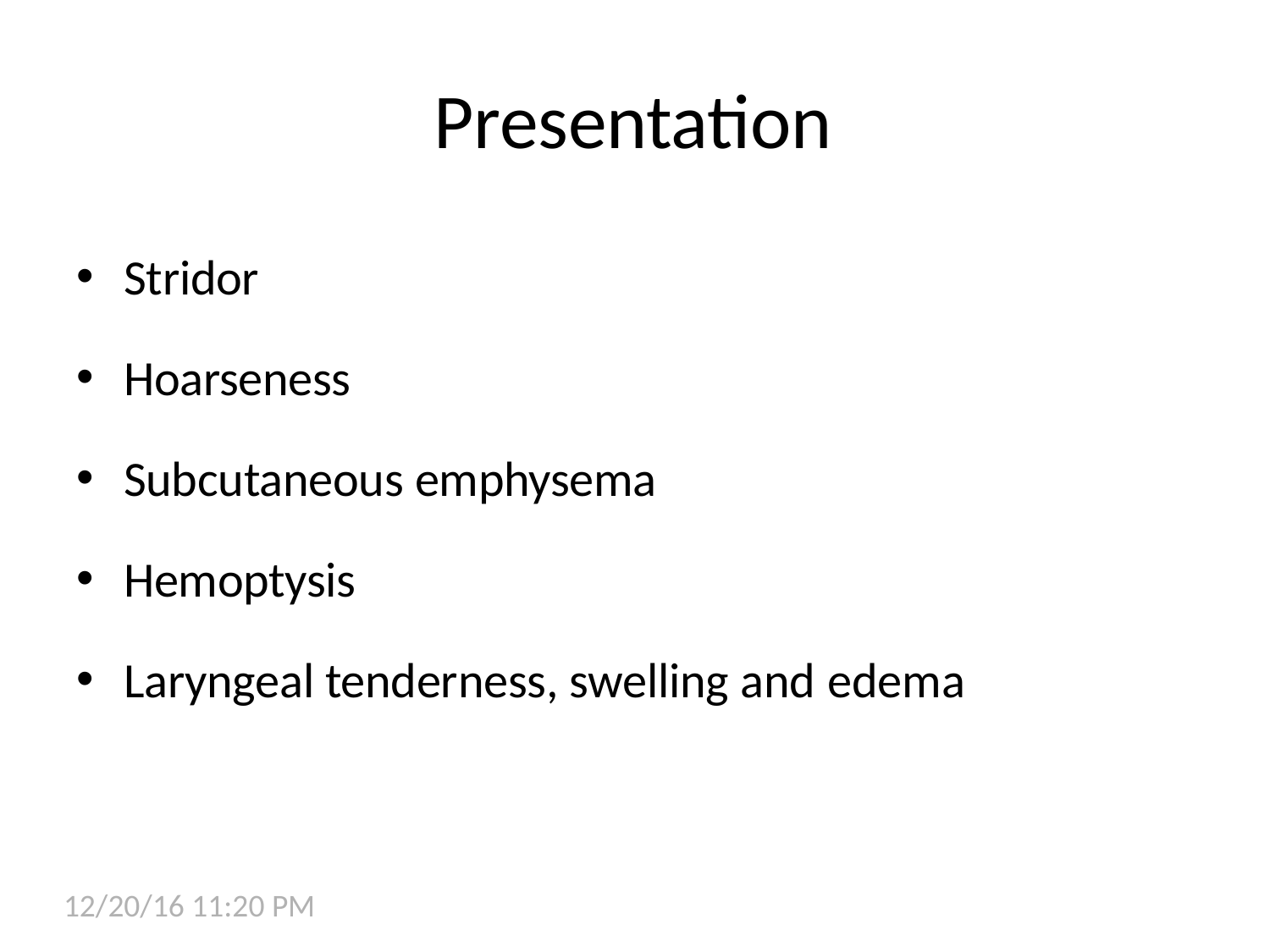

# Presentation
Stridor
Hoarseness
Subcutaneous emphysema
Hemoptysis
Laryngeal tenderness, swelling and edema
12/20/16 11:20 PM
96